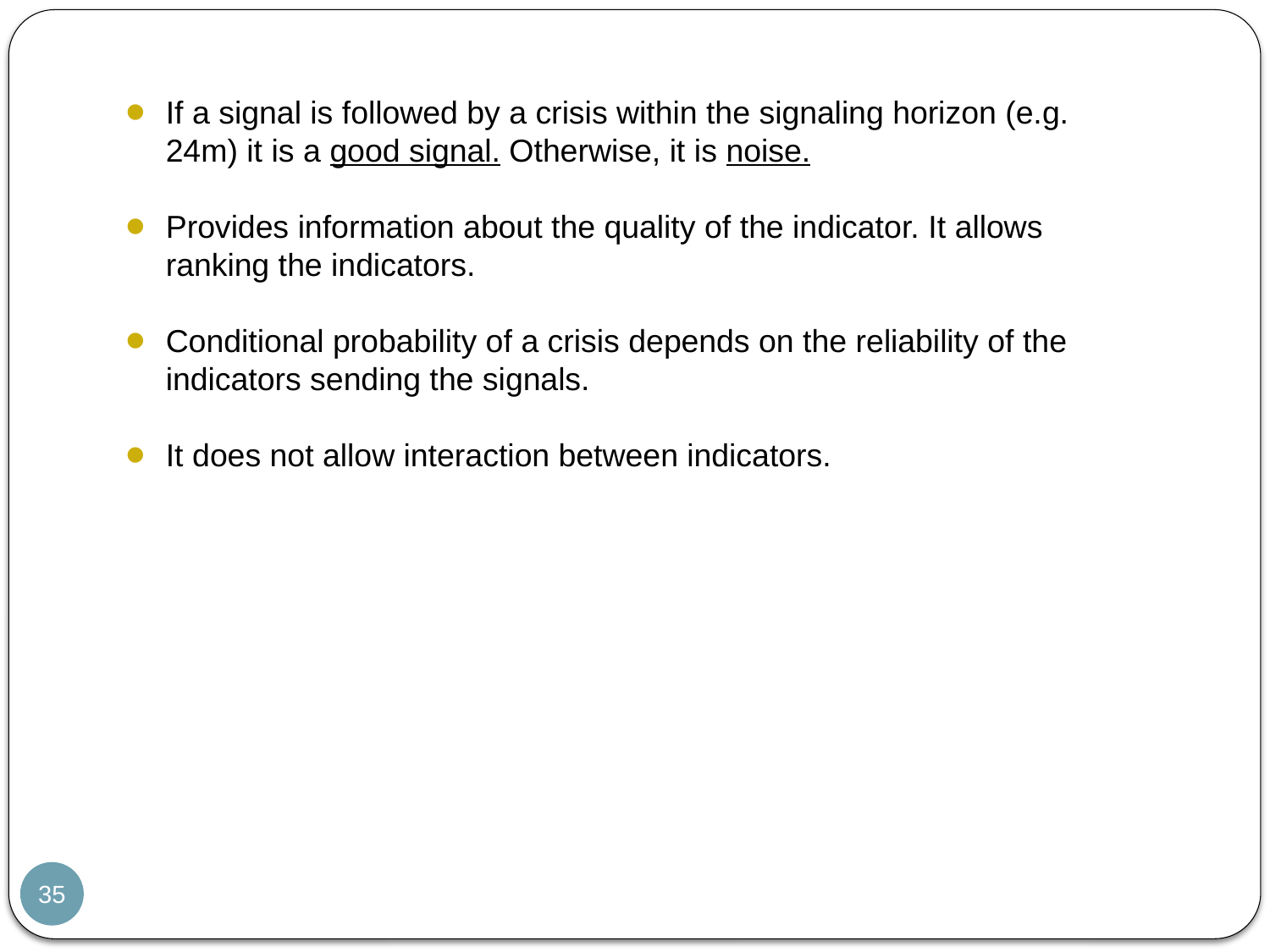

If a signal is followed by a crisis within the signaling horizon (e.g. 24m) it is a good signal. Otherwise, it is noise.

Provides information about the quality of the indicator. It allows ranking the indicators.

Conditional probability of a crisis depends on the reliability of the indicators sending the signals.

It does not allow interaction between indicators.
35